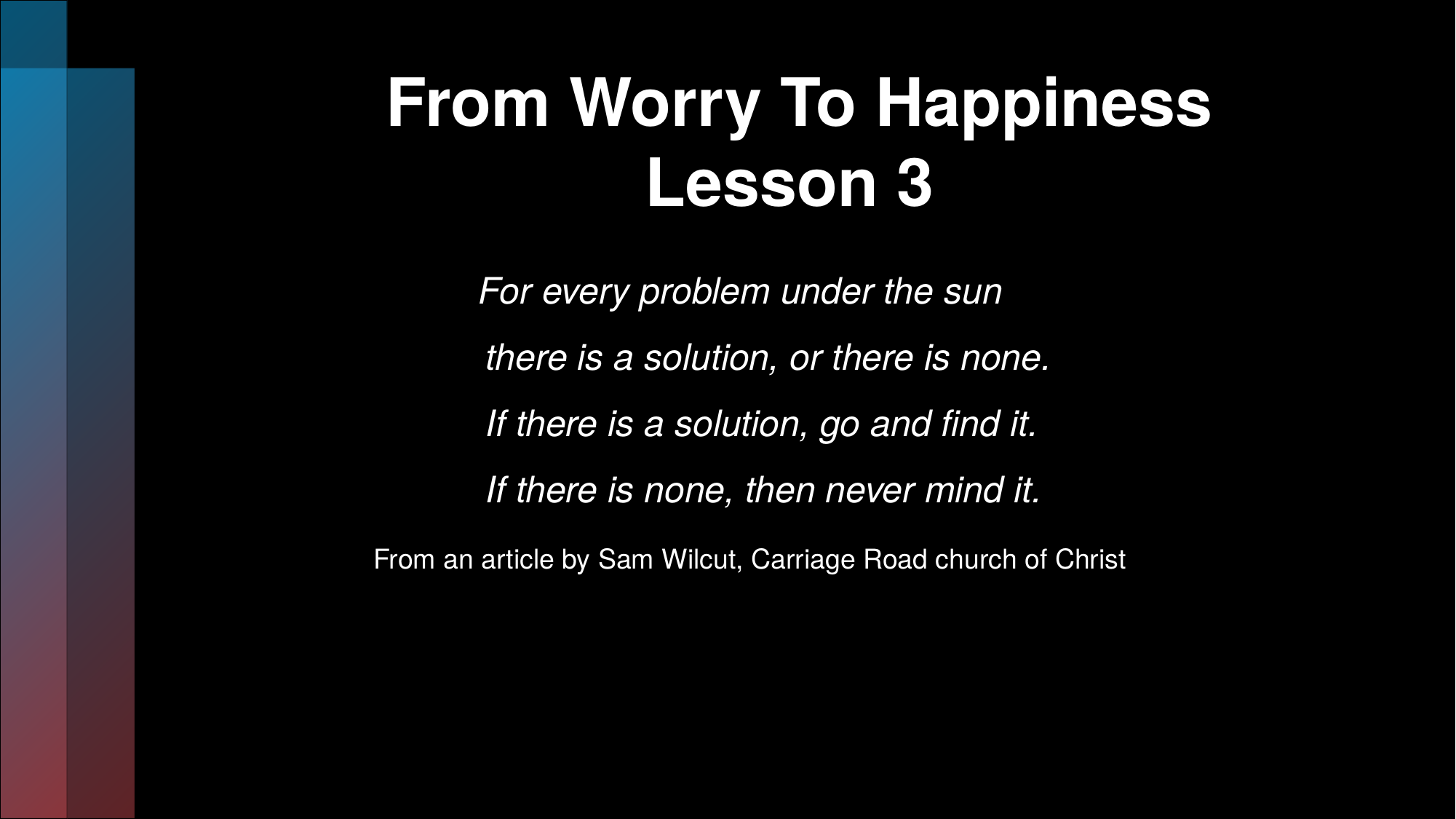

# From Worry To Happiness Lesson 3
                              For every problem under the sun
                            there is a solution, or there is none.
                            If there is a solution, go and find it.
                            If there is none, then never mind it.
                 From an article by Sam Wilcut, Carriage Road church of Christ